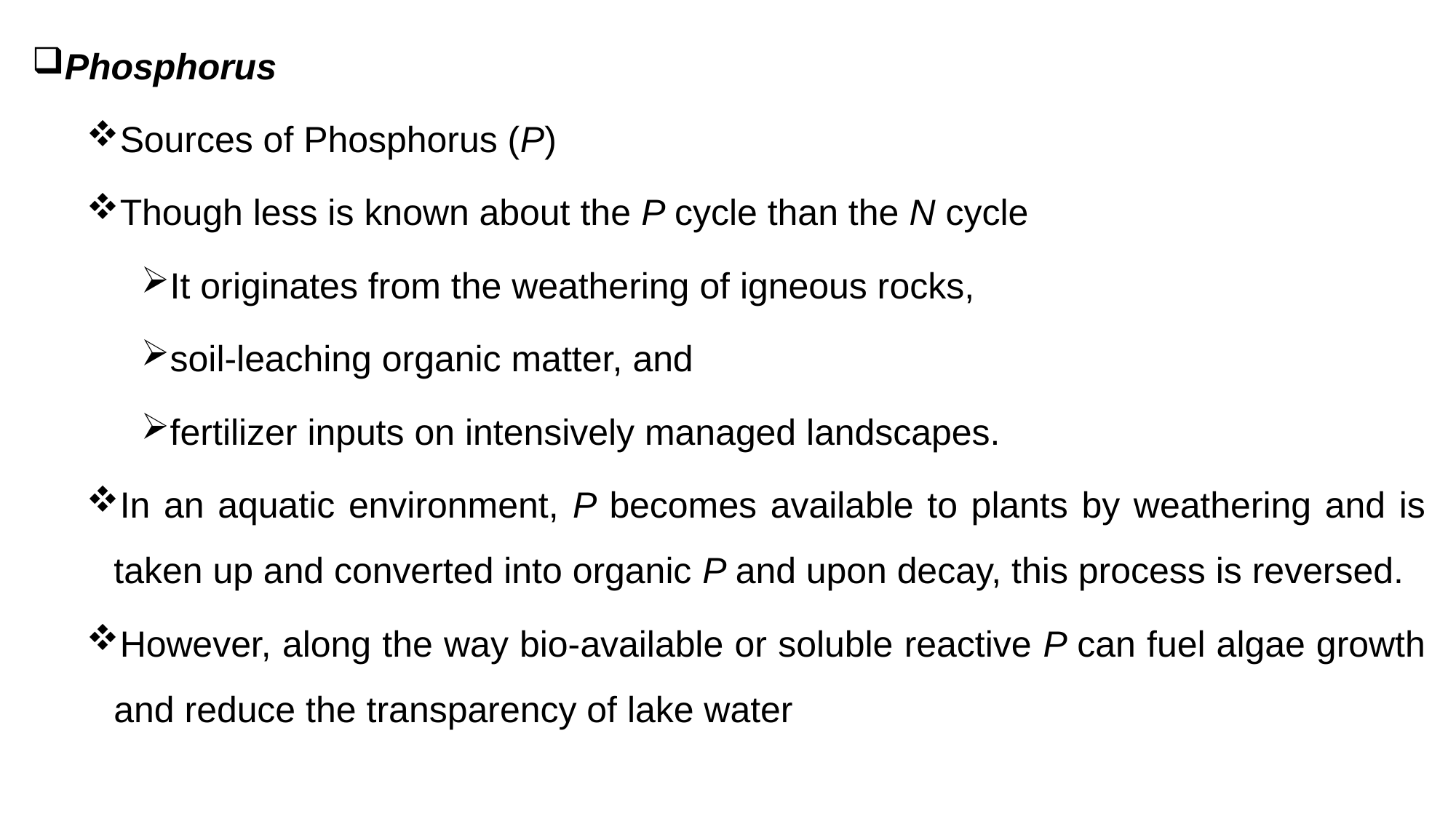

Phosphorus
Sources of Phosphorus (P)
Though less is known about the P cycle than the N cycle
It originates from the weathering of igneous rocks,
soil-leaching organic matter, and
fertilizer inputs on intensively managed landscapes.
In an aquatic environment, P becomes available to plants by weathering and is taken up and converted into organic P and upon decay, this process is reversed.
However, along the way bio-available or soluble reactive P can fuel algae growth and reduce the transparency of lake water